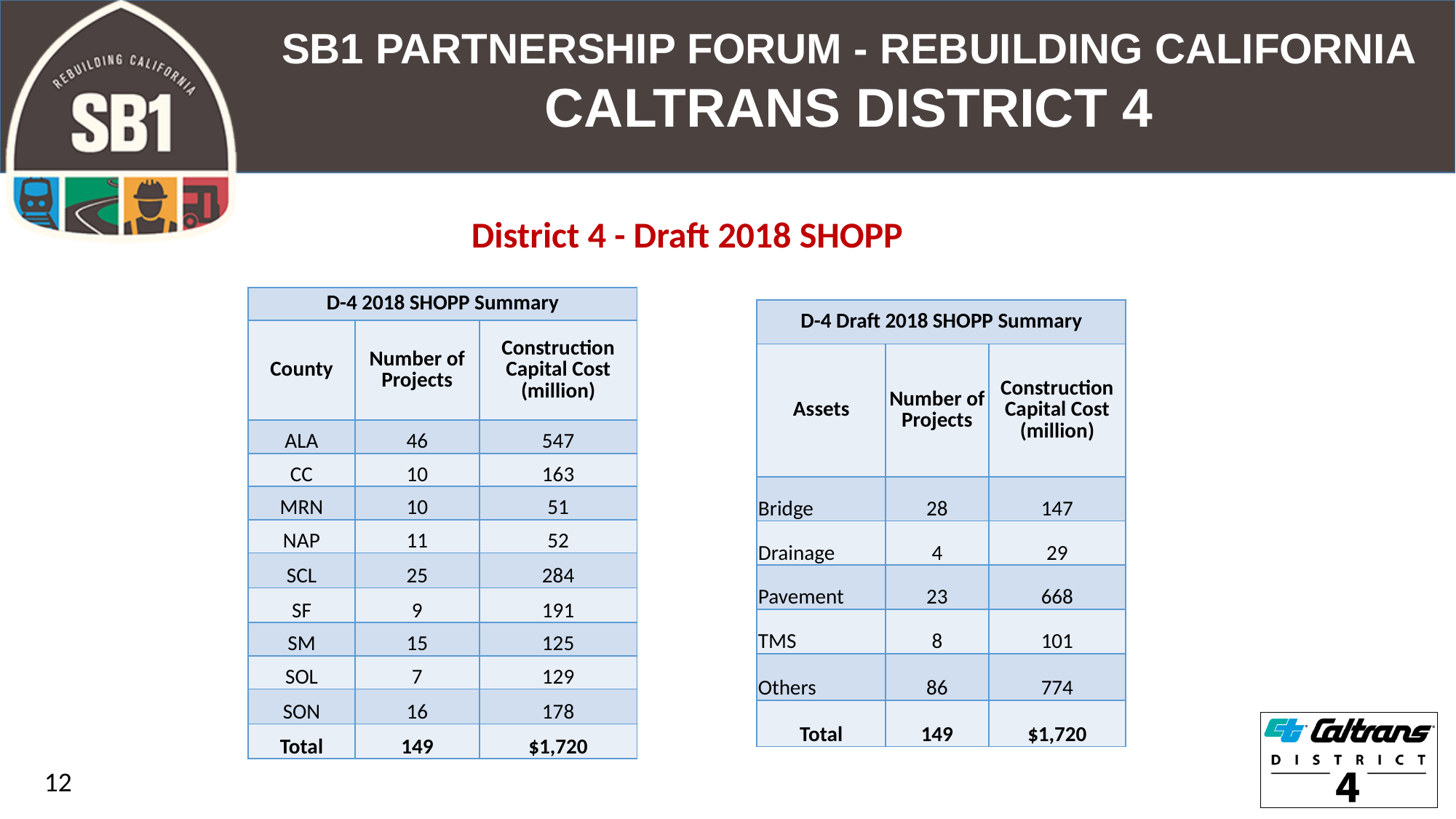

District 4 - Draft 2018 SHOPP
| D-4 2018 SHOPP Summary |  |  |
| --- | --- | --- |
| County | Number of Projects | Construction Capital Cost (million) |
| ALA | 46 | 547 |
| CC | 10 | 163 |
| MRN | 10 | 51 |
| NAP | 11 | 52 |
| SCL | 25 | 284 |
| SF | 9 | 191 |
| SM | 15 | 125 |
| SOL | 7 | 129 |
| SON | 16 | 178 |
| Total | 149 | $1,720 |
| D-4 Draft 2018 SHOPP Summary |  |  |
| --- | --- | --- |
| Assets | Number of Projects | Construction Capital Cost (million) |
| Bridge | 28 | 147 |
| Drainage | 4 | 29 |
| Pavement | 23 | 668 |
| TMS | 8 | 101 |
| Others | 86 | 774 |
| Total | 149 | $1,720 |
12